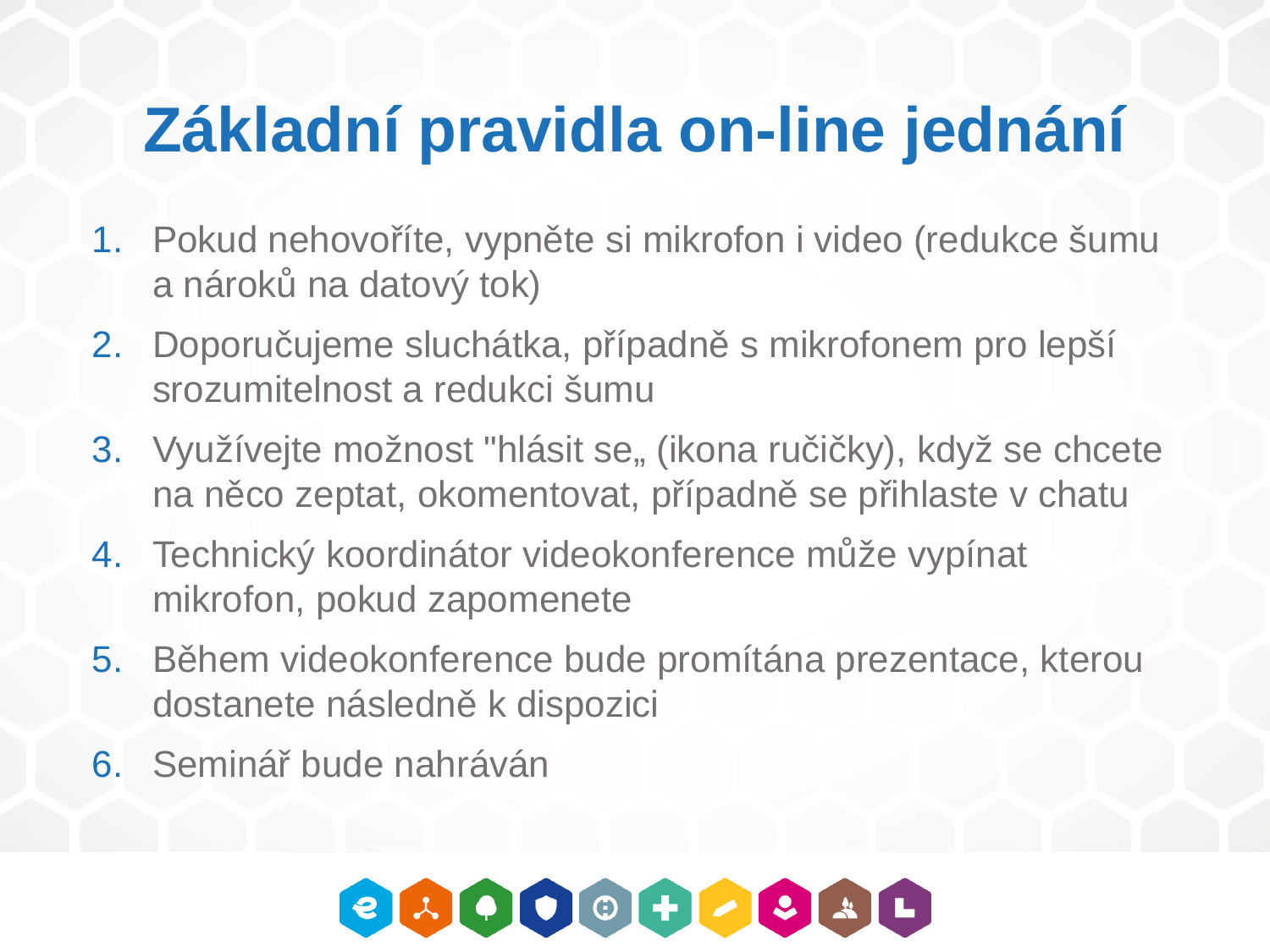

# Základní pravidla on-line jednání
Pokud nehovoříte, vypněte si mikrofon i video (redukce šumu a nároků na datový tok)
Doporučujeme sluchátka, případně s mikrofonem pro lepší srozumitelnost a redukci šumu
Využívejte možnost "hlásit se„ (ikona ručičky), když se chcete na něco zeptat, okomentovat, případně se přihlaste v chatu
Technický koordinátor videokonference může vypínat mikrofon, pokud zapomenete
Během videokonference bude promítána prezentace, kterou dostanete následně k dispozici
Seminář bude nahráván